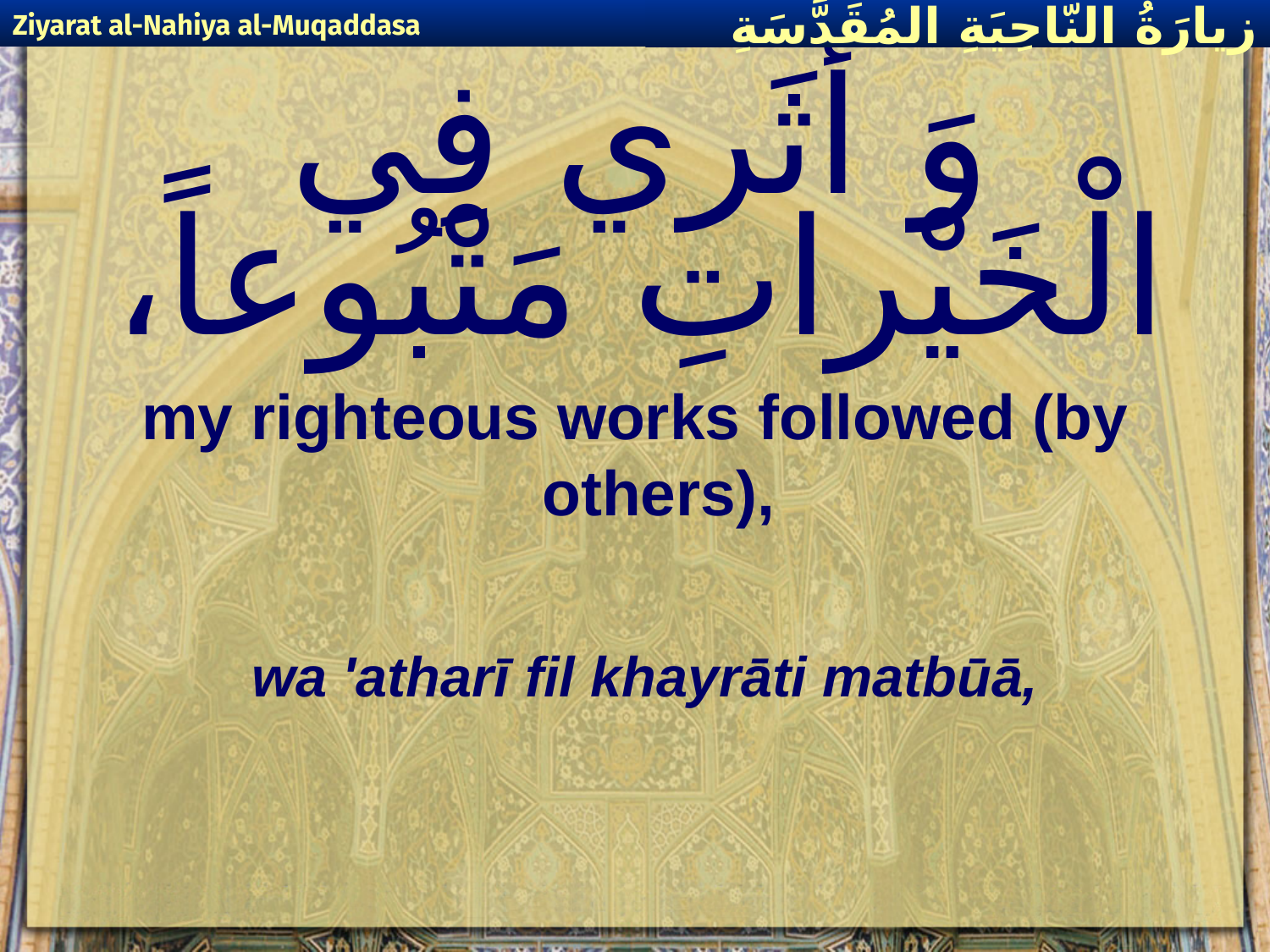

Ziyarat al-Nahiya al-Muqaddasa
زيارَةُ النّاحِيَةِ ال‍مُقَدَّسَةِ
# وَ أثَري فِي الْخَيْراتِ مَتْبُوعاً،
my righteous works followed (by others),
wa 'atharī fil khayrāti matbūā,